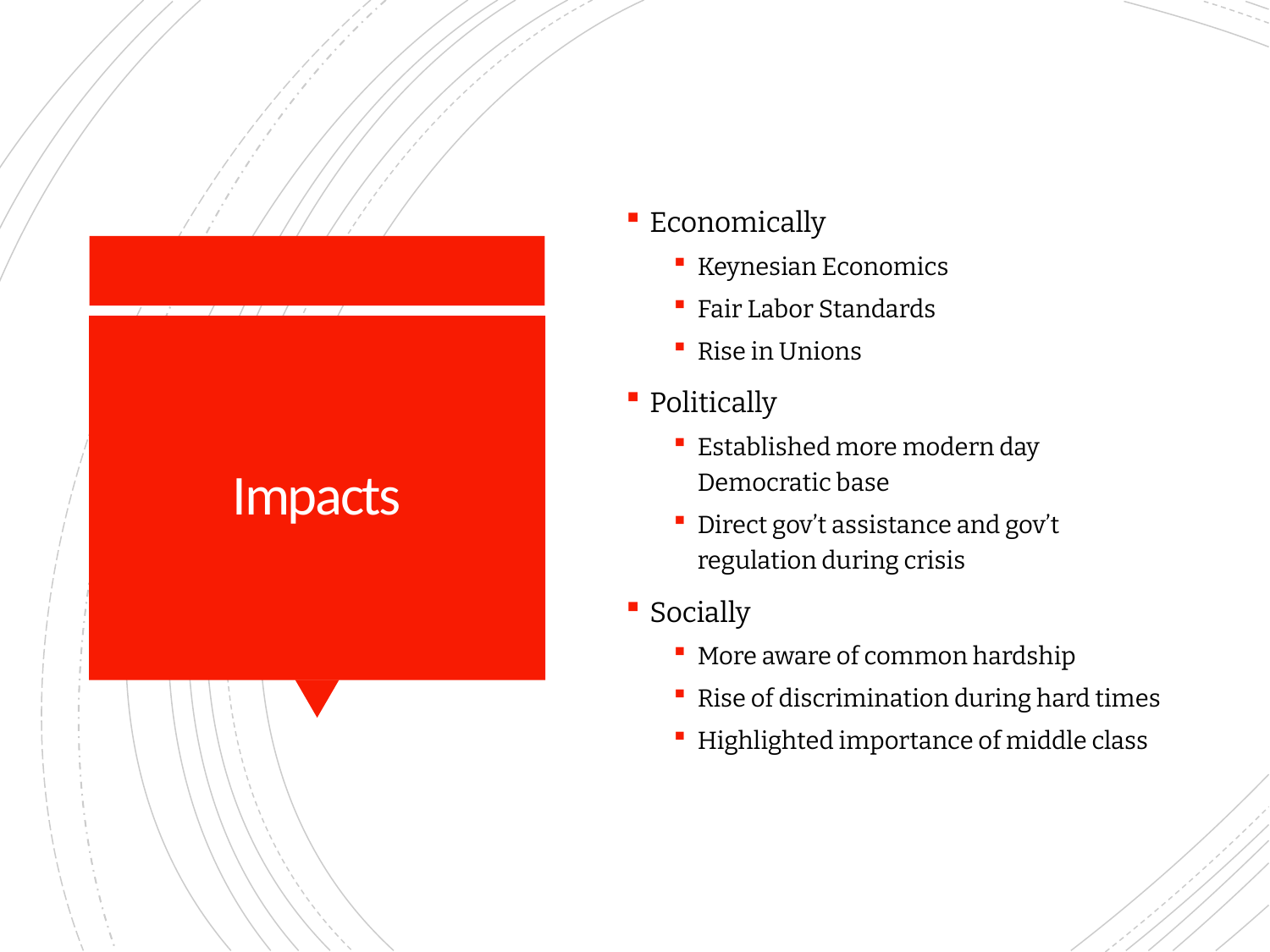

Economically
Keynesian Economics
Fair Labor Standards
Rise in Unions
Politically
Established more modern day Democratic base
Direct gov’t assistance and gov’t regulation during crisis
Socially
More aware of common hardship
Rise of discrimination during hard times
Highlighted importance of middle class
# Impacts